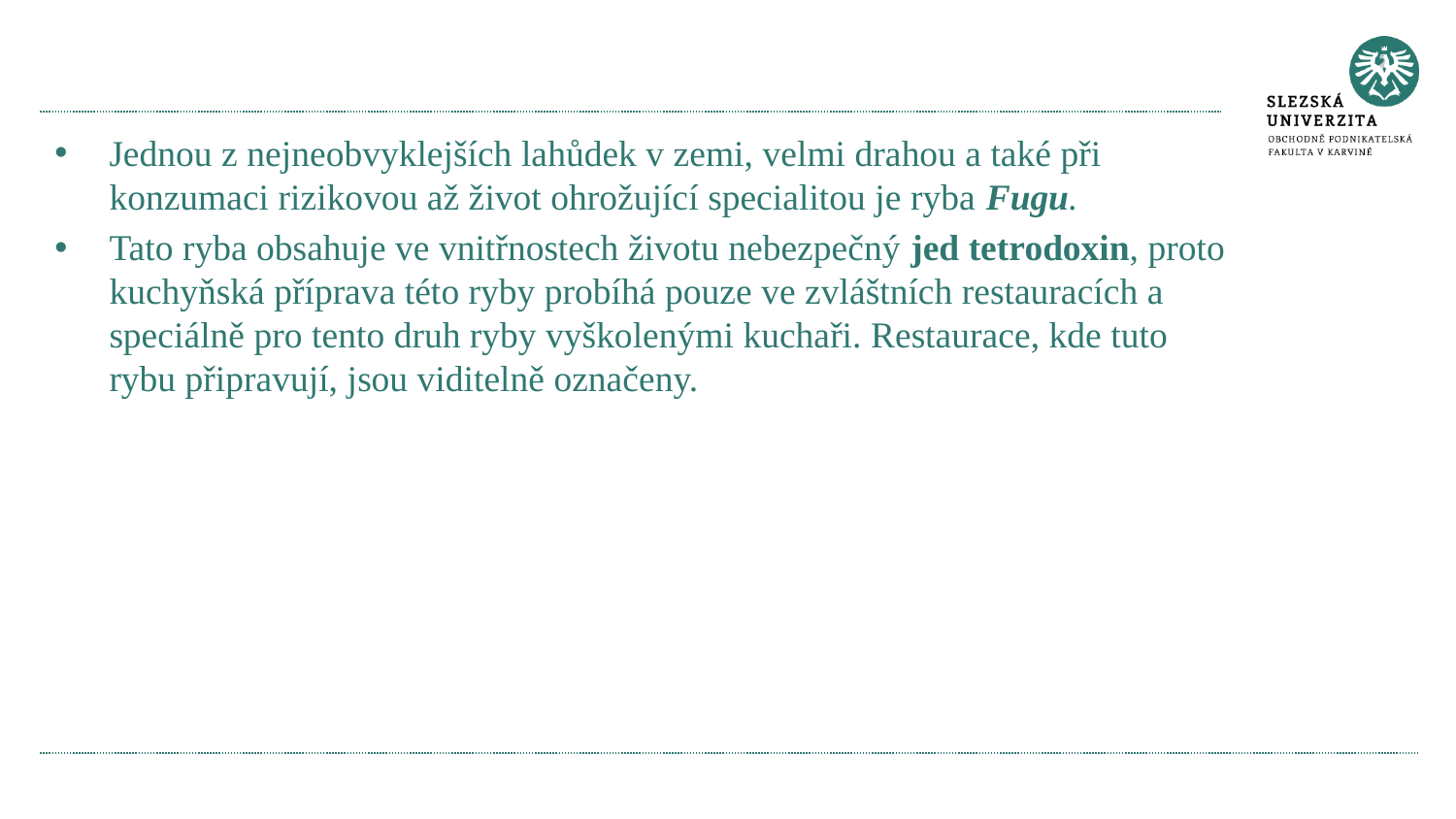

Jednou z nejneobvyklejších lahůdek v zemi, velmi drahou a také při konzumaci rizikovou až život ohrožující specialitou je ryba Fugu.
Tato ryba obsahuje ve vnitřnostech životu nebezpečný jed tetrodoxin, proto kuchyňská příprava této ryby probíhá pouze ve zvláštních restauracích a speciálně pro tento druh ryby vyškolenými kuchaři. Restaurace, kde tuto rybu připravují, jsou viditelně označeny.